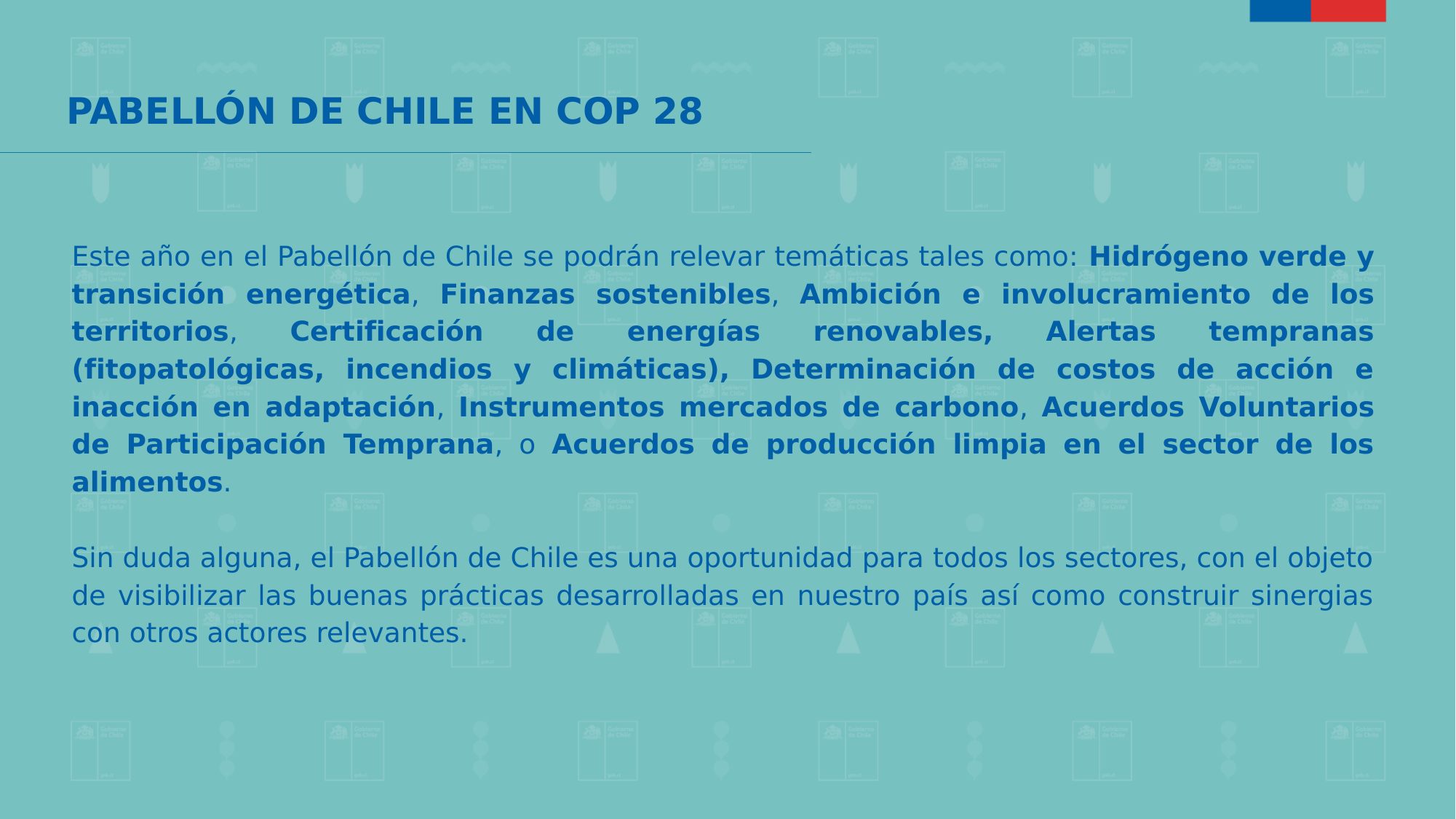

PABELLÓN DE CHILE EN COP 28

Este año en el Pabellón de Chile se podrán relevar temáticas tales como: Hidrógeno verde y transición energética, Finanzas sostenibles, Ambición e involucramiento de los territorios, Certificación de energías renovables, Alertas tempranas (fitopatológicas, incendios y climáticas), Determinación de costos de acción e inacción en adaptación, Instrumentos mercados de carbono, Acuerdos Voluntarios de Participación Temprana, o Acuerdos de producción limpia en el sector de los alimentos.

Sin duda alguna, el Pabellón de Chile es una oportunidad para todos los sectores, con el objeto de visibilizar las buenas prácticas desarrolladas en nuestro país así como construir sinergias con otros actores relevantes.